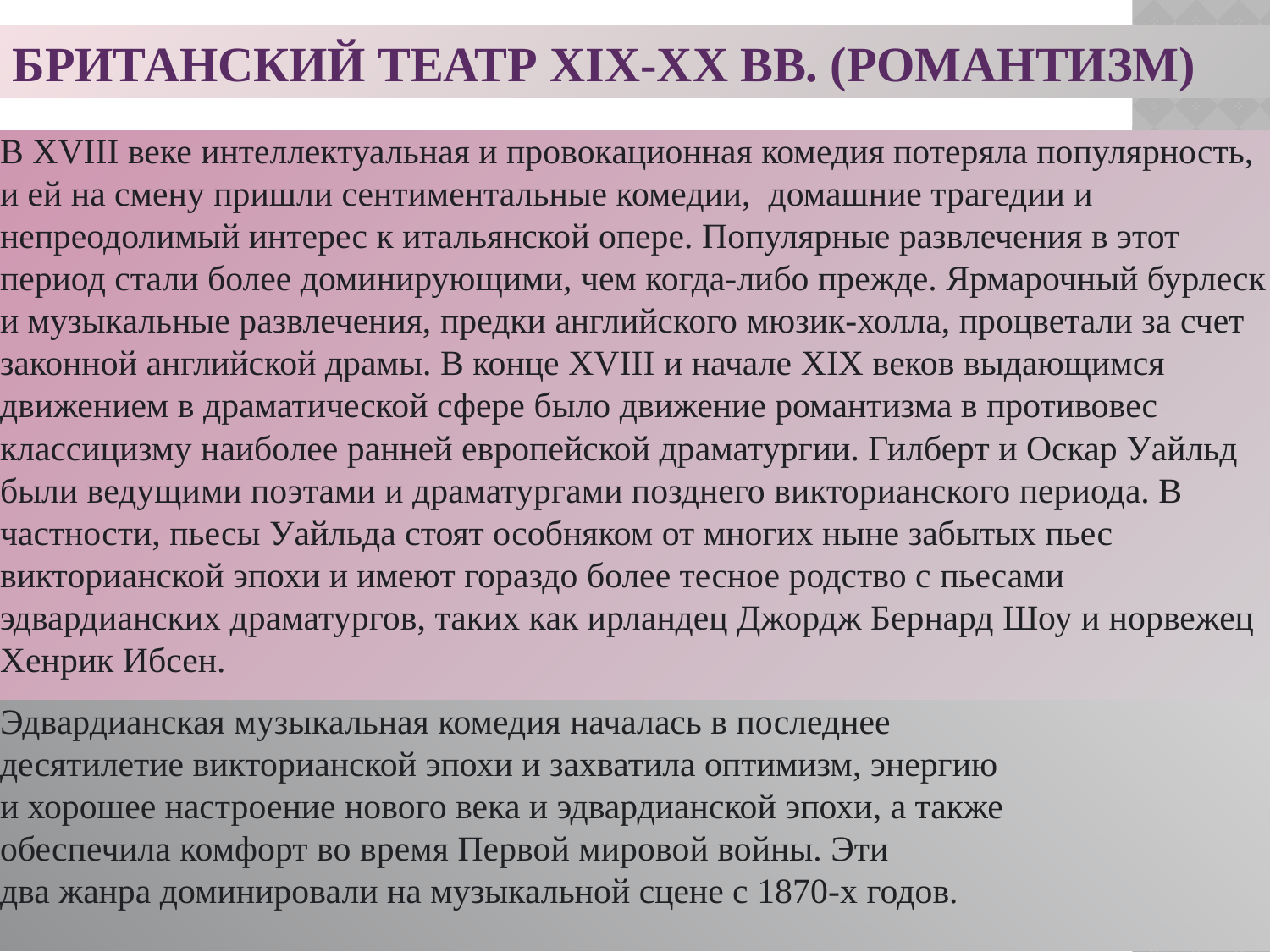

БРИТАНСКИЙ ТЕАТР XIX-XX ВВ. (РОМАНТИЗМ)
В XVIII веке интеллектуальная и провокационная комедия потеряла популярность, и ей на смену пришли сентиментальные комедии,  домашние трагедии и непреодолимый интерес к итальянской опере. Популярные развлечения в этот период стали более доминирующими, чем когда-либо прежде. Ярмарочный бурлеск и музыкальные развлечения, предки английского мюзик-холла, процветали за счет законной английской драмы. В конце XVIII и начале XIX веков выдающимся движением в драматической сфере было движение романтизма в противовес классицизму наиболее ранней европейской драматургии. Гилберт и Оскар Уайльд были ведущими поэтами и драматургами позднего викторианского периода. В частности, пьесы Уайльда стоят особняком от многих ныне забытых пьес викторианской эпохи и имеют гораздо более тесное родство с пьесами эдвардианских драматургов, таких как ирландец Джордж Бернард Шоу и норвежец Хенрик Ибсен.

Эдвардианская музыкальная комедия началась в последнее
десятилетие викторианской эпохи и захватила оптимизм, энергию
и хорошее настроение нового века и эдвардианской эпохи, а также
обеспечила комфорт во время Первой мировой войны. Эти
два жанра доминировали на музыкальной сцене с 1870-х годов.